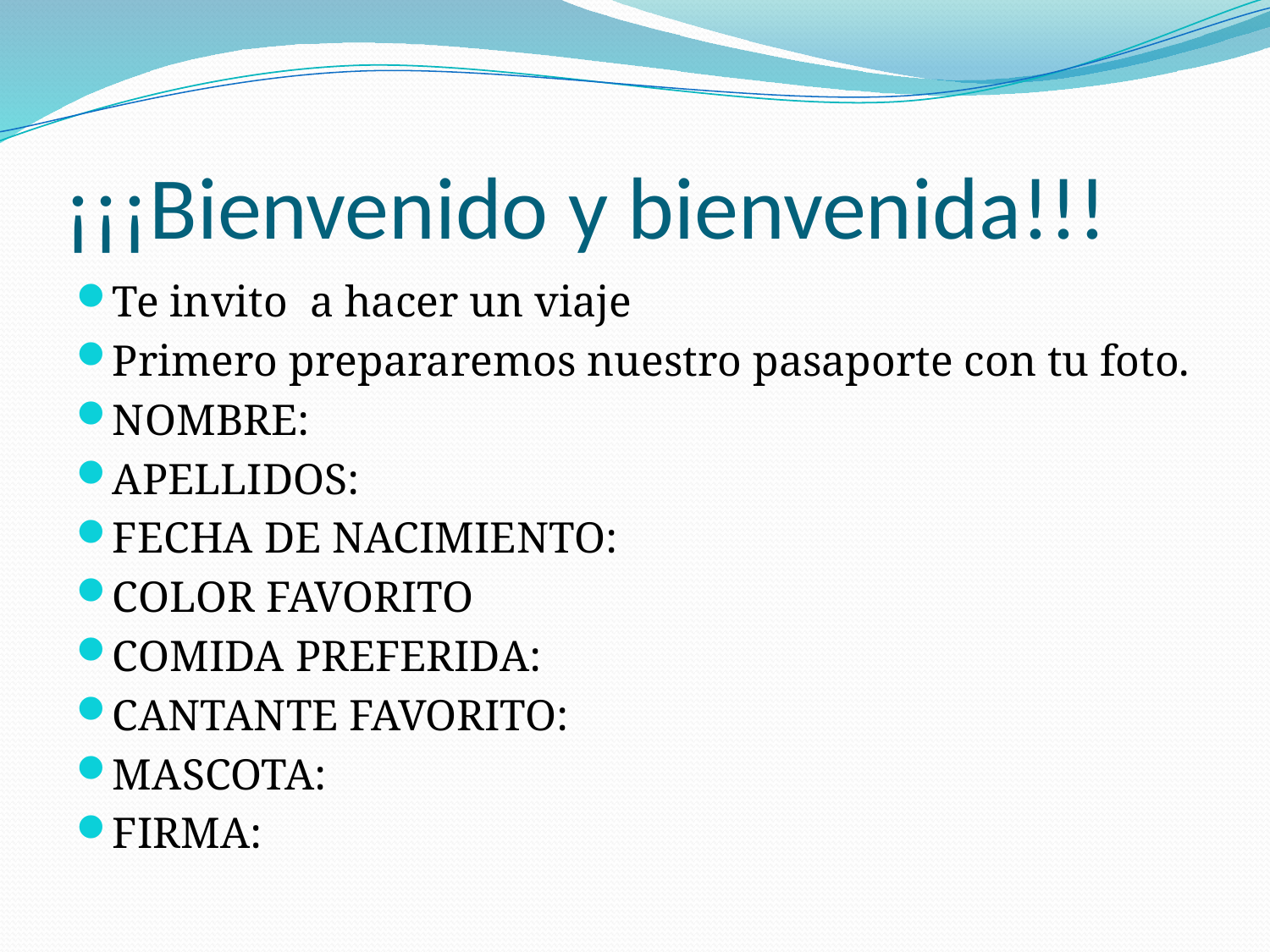

# ¡¡¡Bienvenido y bienvenida!!!
Te invito  a hacer un viaje
Primero prepararemos nuestro pasaporte con tu foto.
NOMBRE:
APELLIDOS:
FECHA DE NACIMIENTO:
COLOR FAVORITO
COMIDA PREFERIDA:
CANTANTE FAVORITO:
MASCOTA:
FIRMA: